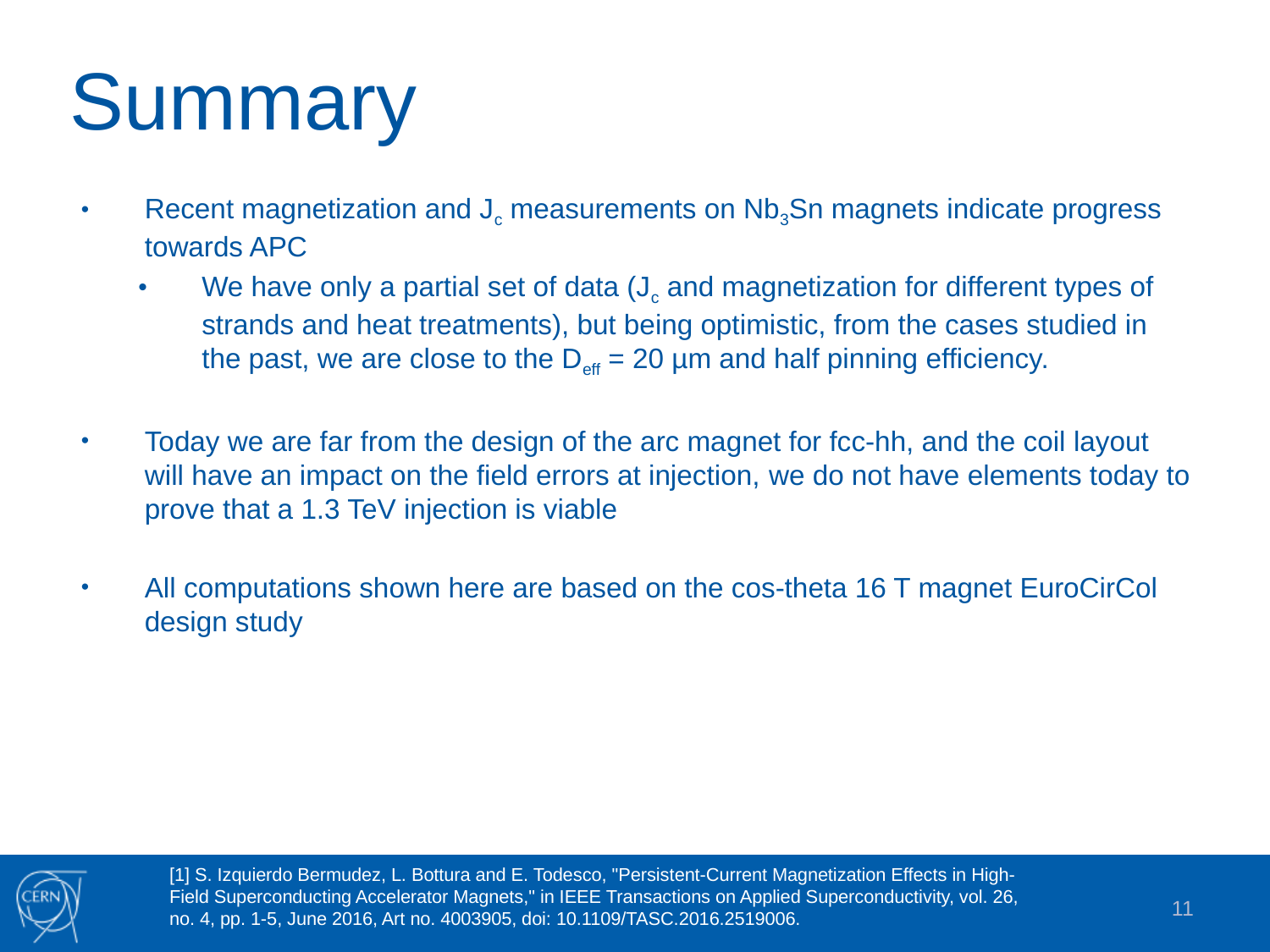

# Summary
Recent magnetization and Jc measurements on Nb3Sn magnets indicate progress towards APC
We have only a partial set of data (Jc and magnetization for different types of strands and heat treatments), but being optimistic, from the cases studied in the past, we are close to the Deff = 20 µm and half pinning efficiency.

Today we are far from the design of the arc magnet for fcc-hh, and the coil layout will have an impact on the field errors at injection, we do not have elements today to prove that a 1.3 TeV injection is viable

All computations shown here are based on the cos-theta 16 T magnet EuroCirCol design study
[1] S. Izquierdo Bermudez, L. Bottura and E. Todesco, "Persistent-Current Magnetization Effects in High-Field Superconducting Accelerator Magnets," in IEEE Transactions on Applied Superconductivity, vol. 26, no. 4, pp. 1-5, June 2016, Art no. 4003905, doi: 10.1109/TASC.2016.2519006.

11